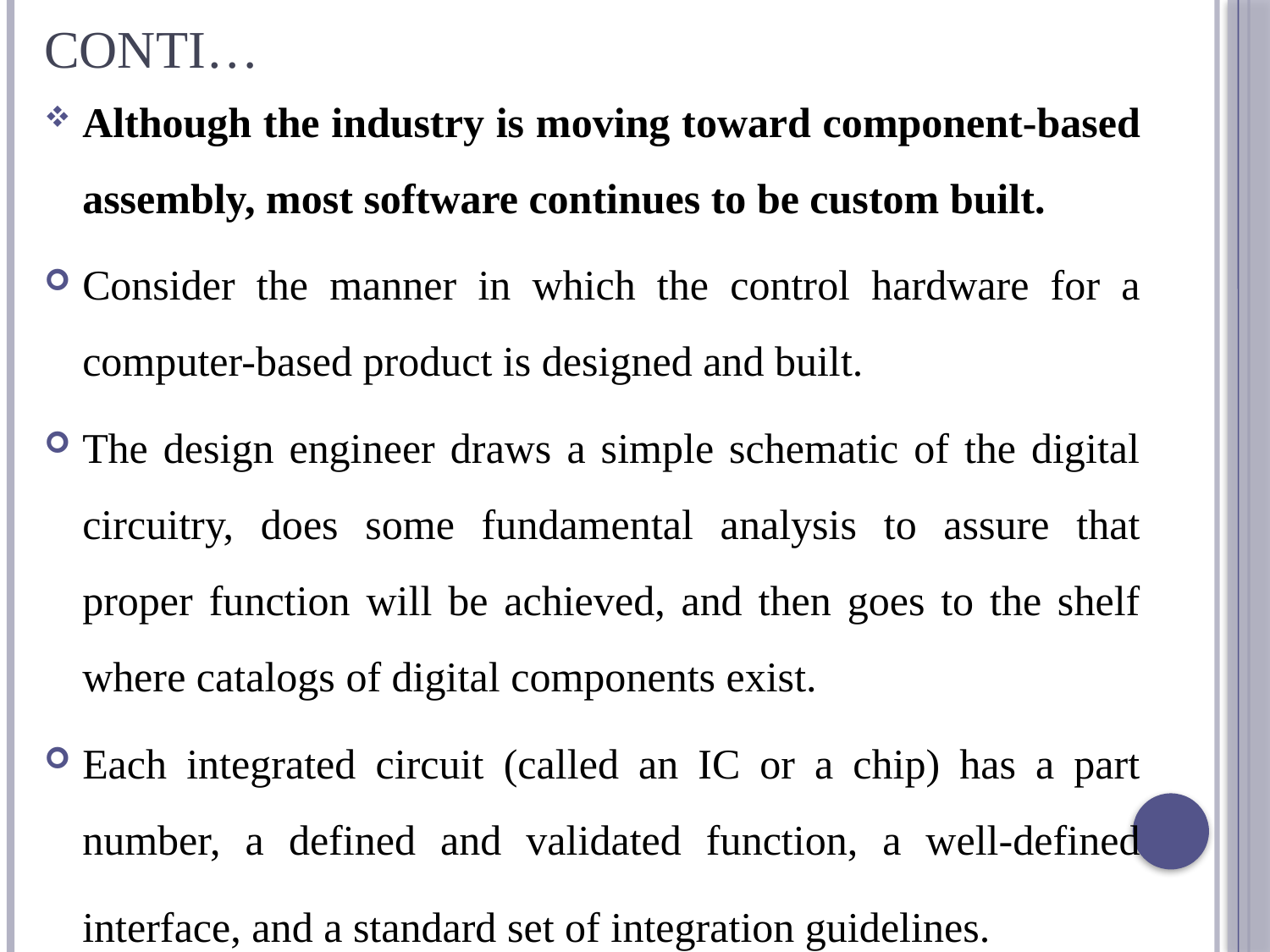

# Conti…
Although the industry is moving toward component-based assembly, most software continues to be custom built.
Consider the manner in which the control hardware for a computer-based product is designed and built.
The design engineer draws a simple schematic of the digital circuitry, does some fundamental analysis to assure that proper function will be achieved, and then goes to the shelf where catalogs of digital components exist.
Each integrated circuit (called an IC or a chip) has a part number, a defined and validated function, a well-defined interface, and a standard set of integration guidelines.